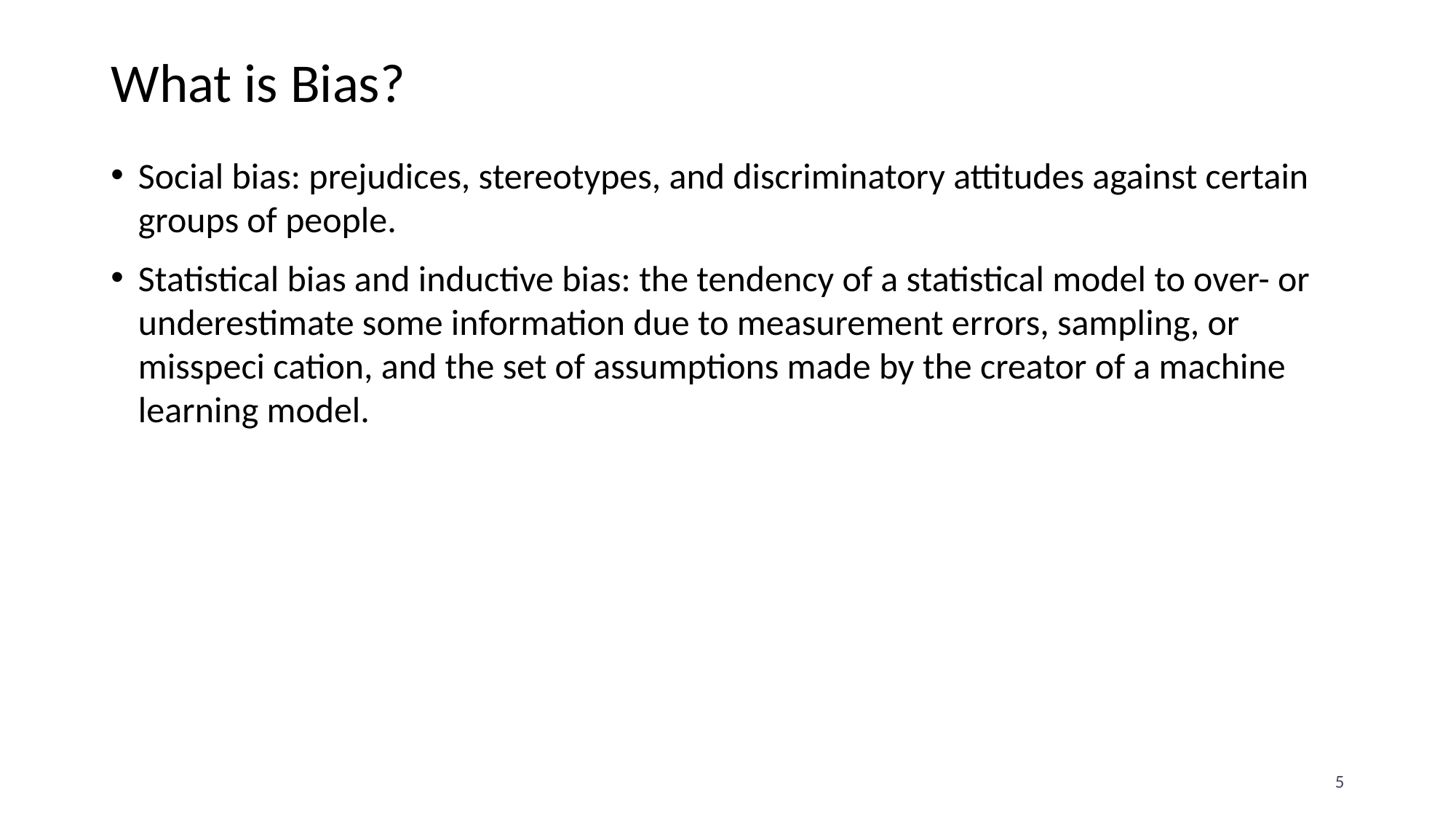

# What is Bias?
Social bias: prejudices, stereotypes, and discriminatory attitudes against certain groups of people.
Statistical bias and inductive bias: the tendency of a statistical model to over- or underestimate some information due to measurement errors, sampling, or misspeci cation, and the set of assumptions made by the creator of a machine learning model.

5